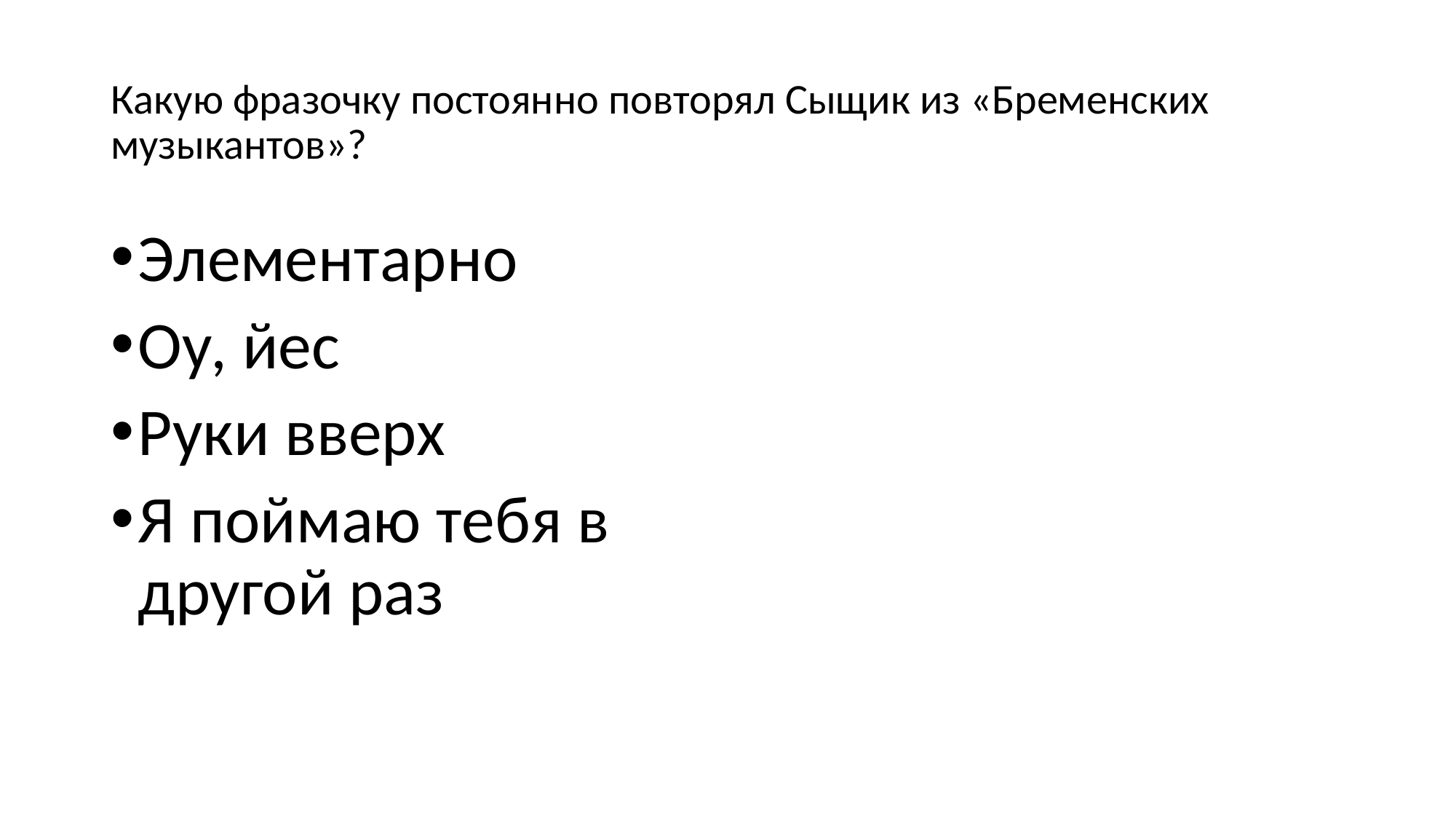

# Какую фразочку постоянно повторял Сыщик из «Бременских музыкантов»?
Элементарно
Оу, йес
Руки вверх
Я поймаю тебя в другой раз